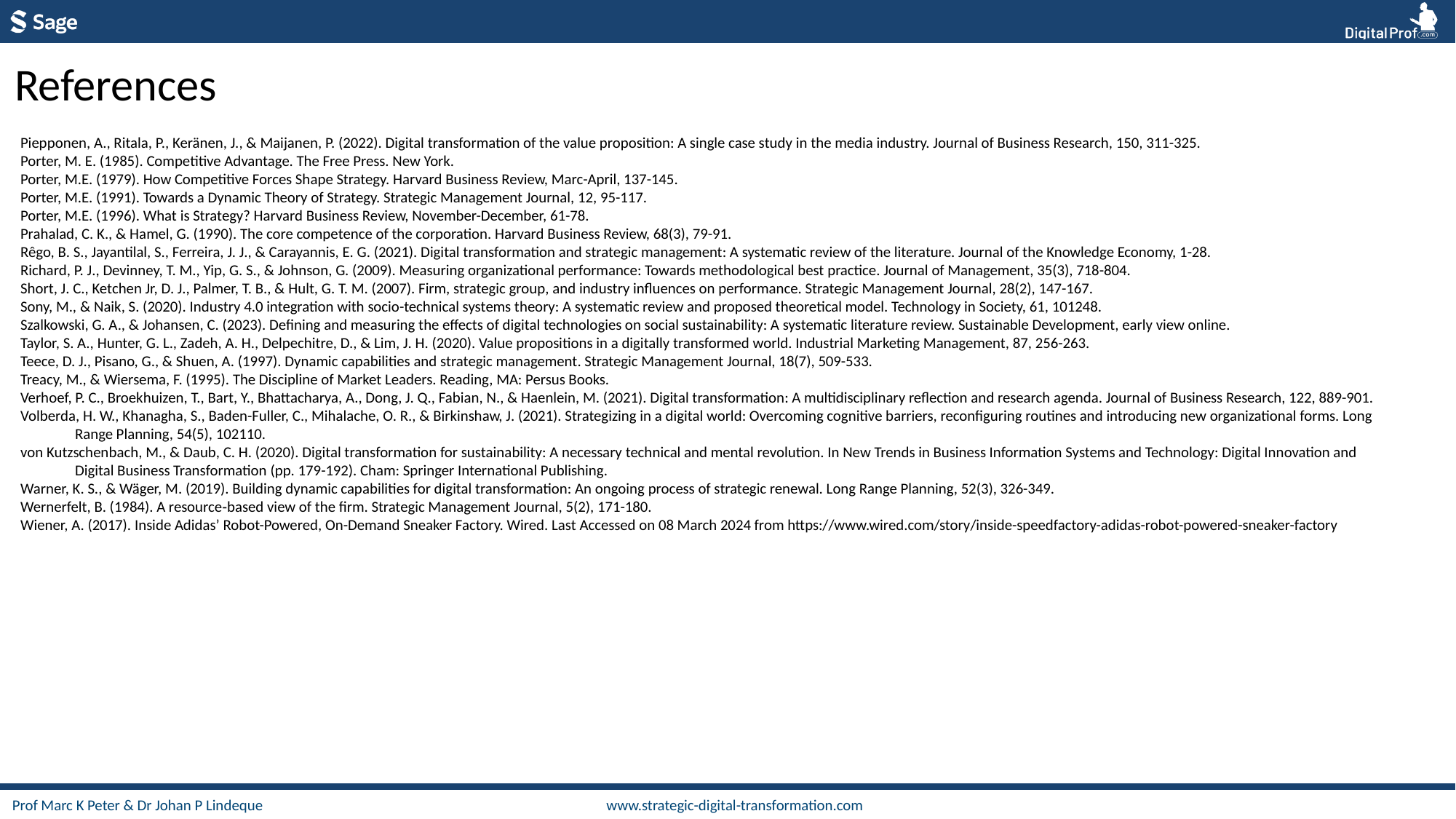

References
Piepponen, A., Ritala, P., Keränen, J., & Maijanen, P. (2022). Digital transformation of the value proposition: A single case study in the media industry. Journal of Business Research, 150, 311-325.
Porter, M. E. (1985). Competitive Advantage. The Free Press. New York.
Porter, M.E. (1979). How Competitive Forces Shape Strategy. Harvard Business Review, Marc-April, 137-145.
Porter, M.E. (1991). Towards a Dynamic Theory of Strategy. Strategic Management Journal, 12, 95-117.
Porter, M.E. (1996). What is Strategy? Harvard Business Review, November-December, 61-78.
Prahalad, C. K., & Hamel, G. (1990). The core competence of the corporation. Harvard Business Review, 68(3), 79-91.
Rêgo, B. S., Jayantilal, S., Ferreira, J. J., & Carayannis, E. G. (2021). Digital transformation and strategic management: A systematic review of the literature. Journal of the Knowledge Economy, 1-28.
Richard, P. J., Devinney, T. M., Yip, G. S., & Johnson, G. (2009). Measuring organizational performance: Towards methodological best practice. Journal of Management, 35(3), 718-804.
Short, J. C., Ketchen Jr, D. J., Palmer, T. B., & Hult, G. T. M. (2007). Firm, strategic group, and industry influences on performance. Strategic Management Journal, 28(2), 147-167.
Sony, M., & Naik, S. (2020). Industry 4.0 integration with socio-technical systems theory: A systematic review and proposed theoretical model. Technology in Society, 61, 101248.
Szalkowski, G. A., & Johansen, C. (2023). Defining and measuring the effects of digital technologies on social sustainability: A systematic literature review. Sustainable Development, early view online.
Taylor, S. A., Hunter, G. L., Zadeh, A. H., Delpechitre, D., & Lim, J. H. (2020). Value propositions in a digitally transformed world. Industrial Marketing Management, 87, 256-263.
Teece, D. J., Pisano, G., & Shuen, A. (1997). Dynamic capabilities and strategic management. Strategic Management Journal, 18(7), 509-533.
Treacy, M., & Wiersema, F. (1995). The Discipline of Market Leaders. Reading, MA: Persus Books.
Verhoef, P. C., Broekhuizen, T., Bart, Y., Bhattacharya, A., Dong, J. Q., Fabian, N., & Haenlein, M. (2021). Digital transformation: A multidisciplinary reflection and research agenda. Journal of Business Research, 122, 889-901.
Volberda, H. W., Khanagha, S., Baden-Fuller, C., Mihalache, O. R., & Birkinshaw, J. (2021). Strategizing in a digital world: Overcoming cognitive barriers, reconfiguring routines and introducing new organizational forms. Long Range Planning, 54(5), 102110.
von Kutzschenbach, M., & Daub, C. H. (2020). Digital transformation for sustainability: A necessary technical and mental revolution. In New Trends in Business Information Systems and Technology: Digital Innovation and Digital Business Transformation (pp. 179-192). Cham: Springer International Publishing.
Warner, K. S., & Wäger, M. (2019). Building dynamic capabilities for digital transformation: An ongoing process of strategic renewal. Long Range Planning, 52(3), 326-349.
Wernerfelt, B. (1984). A resource‐based view of the firm. Strategic Management Journal, 5(2), 171-180.
Wiener, A. (2017). Inside Adidas’ Robot-Powered, On-Demand Sneaker Factory. Wired. Last Accessed on 08 March 2024 from https://www.wired.com/story/inside-speedfactory-adidas-robot-powered-sneaker-factory